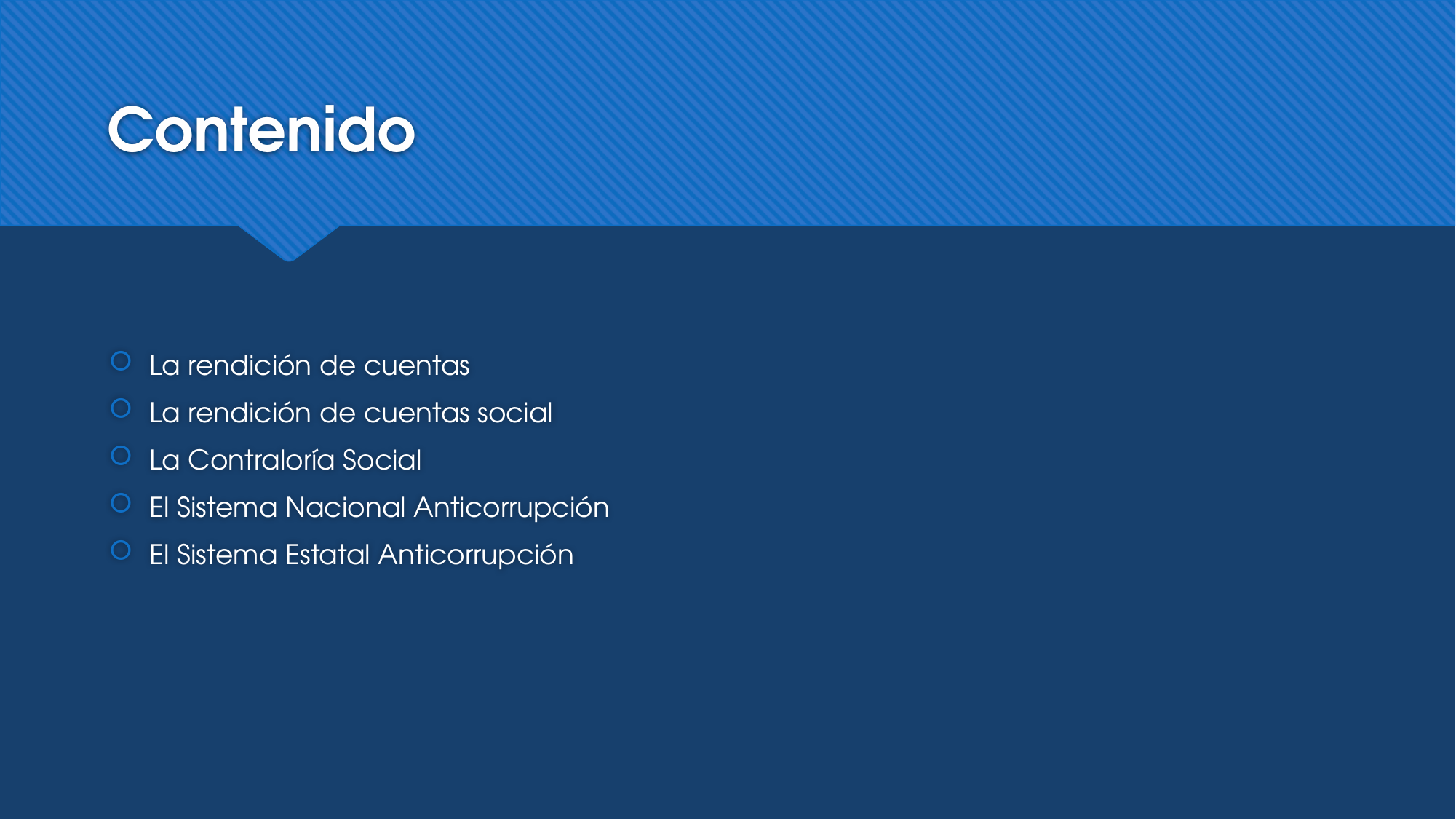

# Contenido
La rendición de cuentas
La rendición de cuentas social
La Contraloría Social
El Sistema Nacional Anticorrupción
El Sistema Estatal Anticorrupción